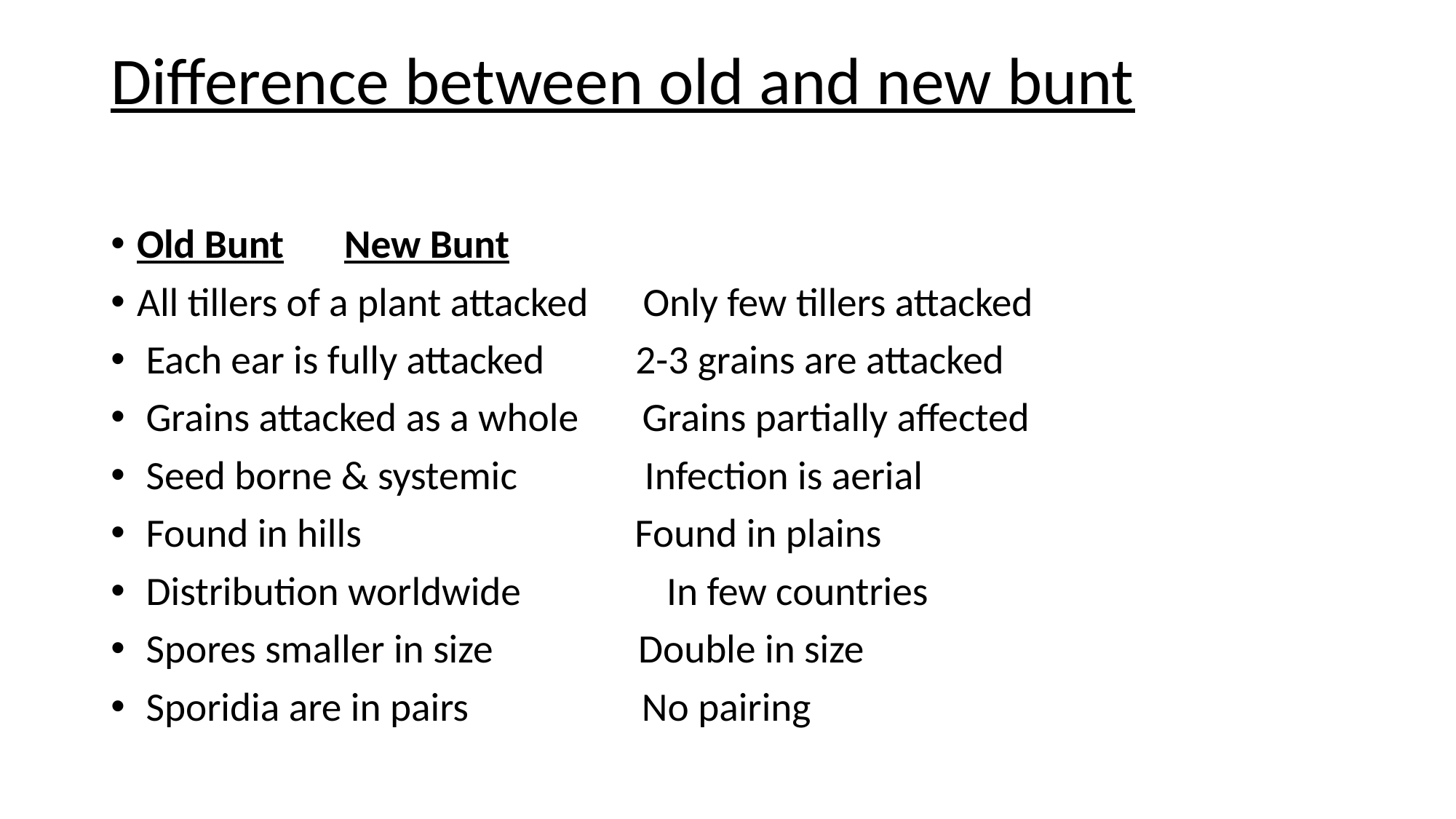

# Difference between old and new bunt
Old Bunt				New Bunt
All tillers of a plant attacked      Only few tillers attacked
 Each ear is fully attacked          2-3 grains are attacked
 Grains attacked as a whole       Grains partially affected
 Seed borne & systemic              Infection is aerial
 Found in hills                              Found in plains
 Distribution worldwide                In few countries
 Spores smaller in size                Double in size
 Sporidia are in pairs                   No pairing